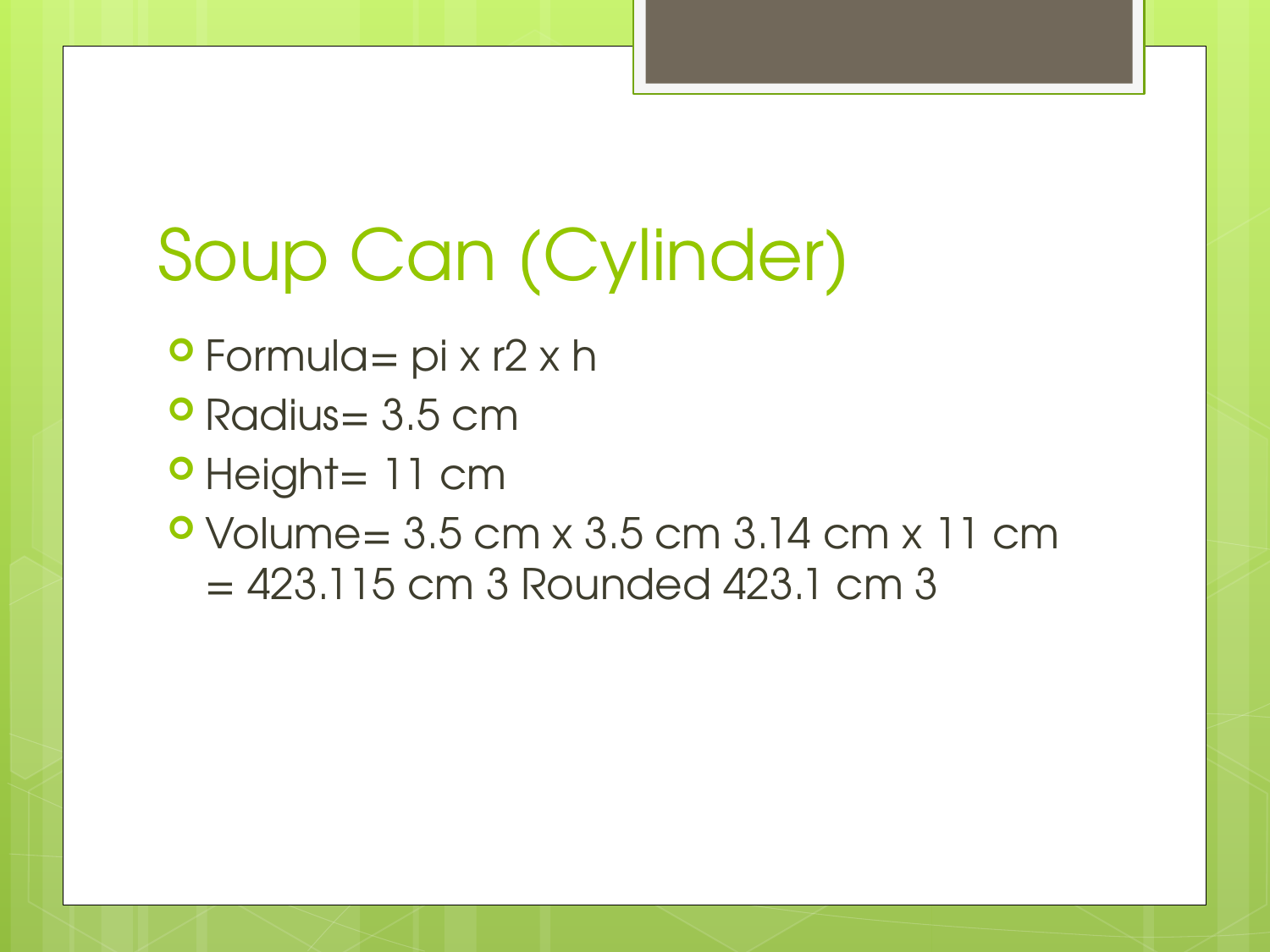

# Soup Can (Cylinder)
Formula= pi x r2 x h
Radius= 3.5 cm
Height= 11 cm
Volume= 3.5 cm x 3.5 cm 3.14 cm x 11 cm = 423.115 cm 3 Rounded 423.1 cm 3